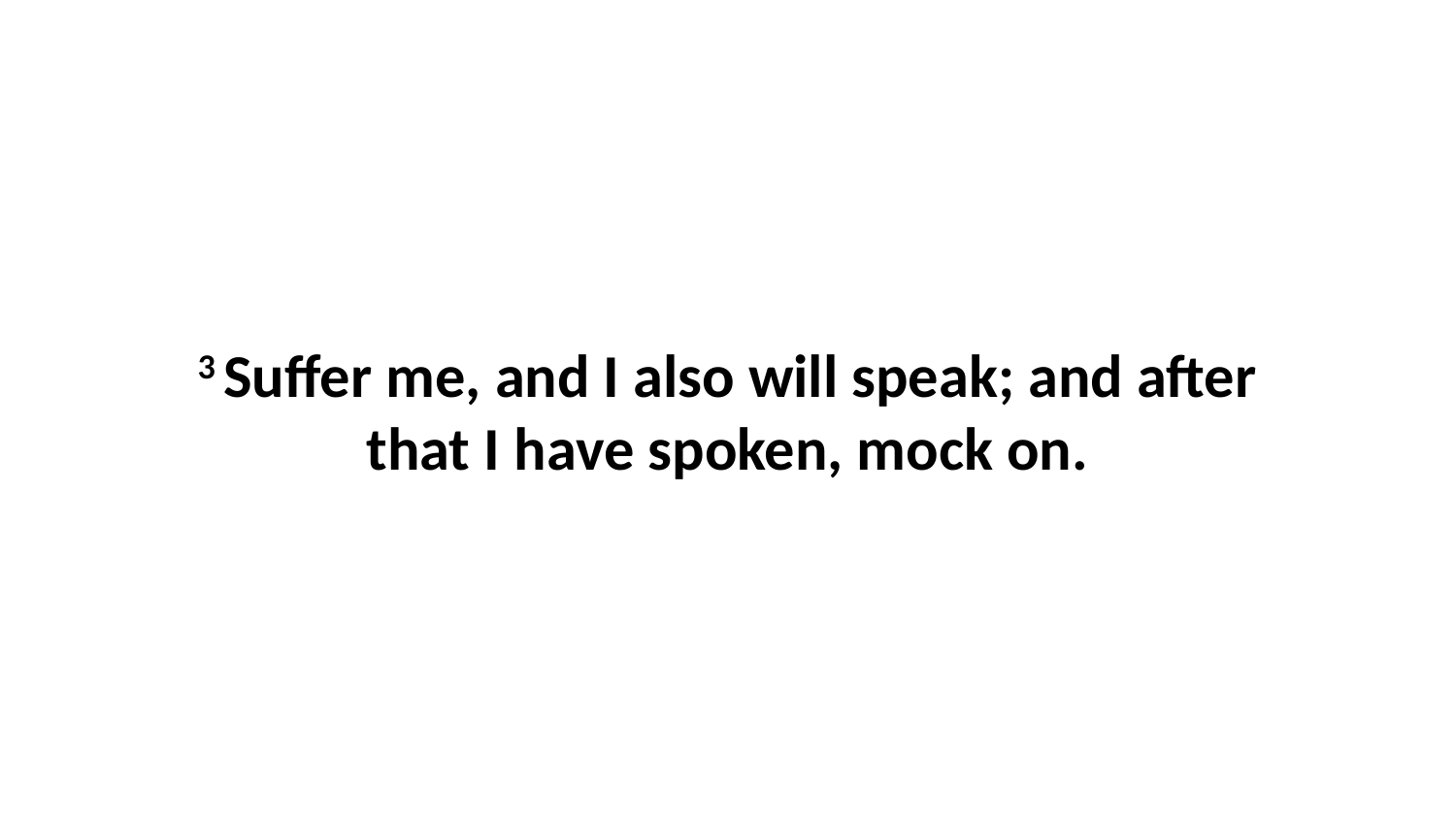

3 Suffer me, and I also will speak; and after that I have spoken, mock on.